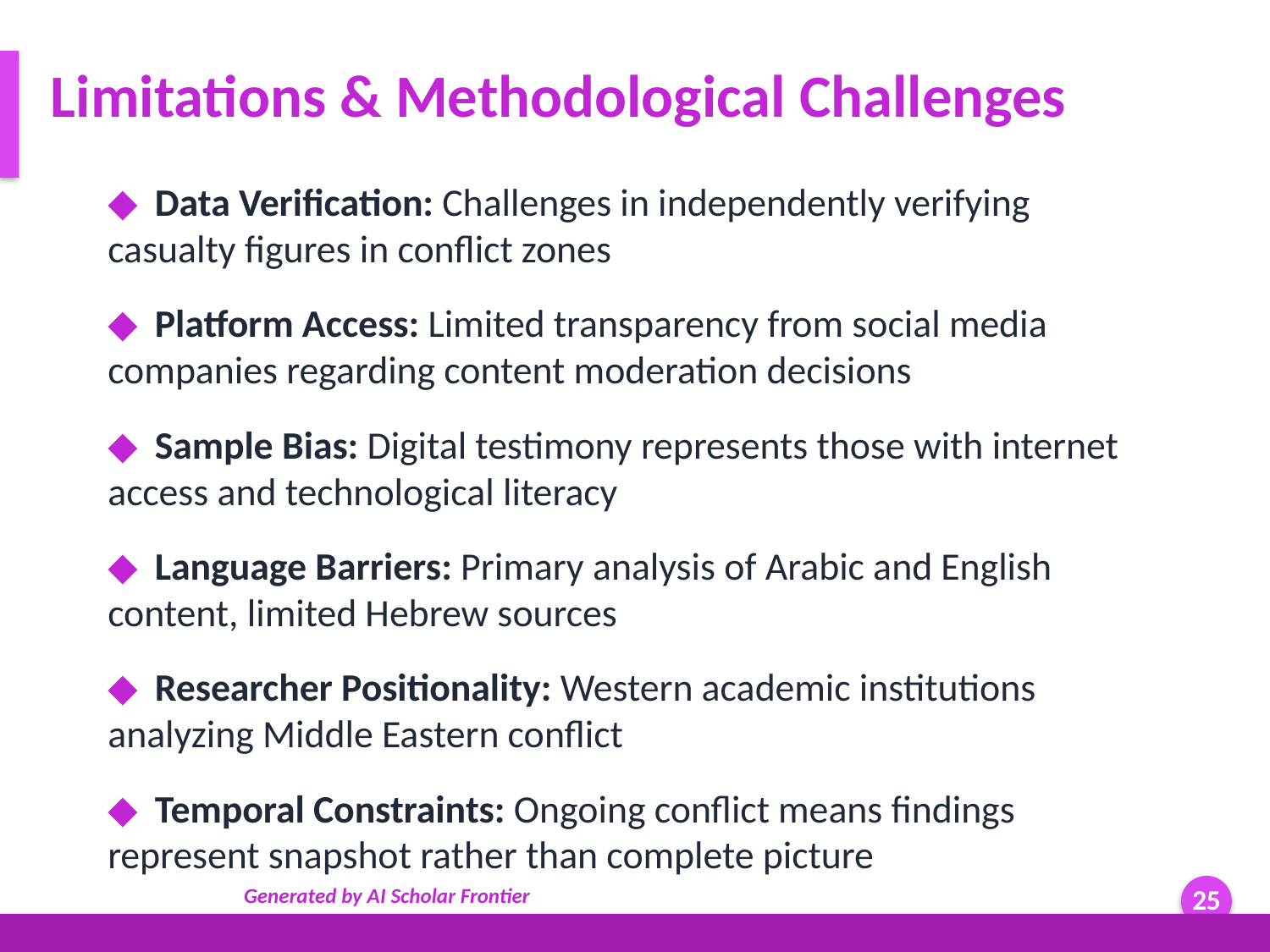

Limitations & Methodological Challenges
◆  Data Verification: Challenges in independently verifying casualty figures in conflict zones
◆  Platform Access: Limited transparency from social media companies regarding content moderation decisions
◆  Sample Bias: Digital testimony represents those with internet access and technological literacy
◆  Language Barriers: Primary analysis of Arabic and English content, limited Hebrew sources
◆  Researcher Positionality: Western academic institutions analyzing Middle Eastern conflict
◆  Temporal Constraints: Ongoing conflict means findings represent snapshot rather than complete picture
Generated by AI Scholar Frontier

25